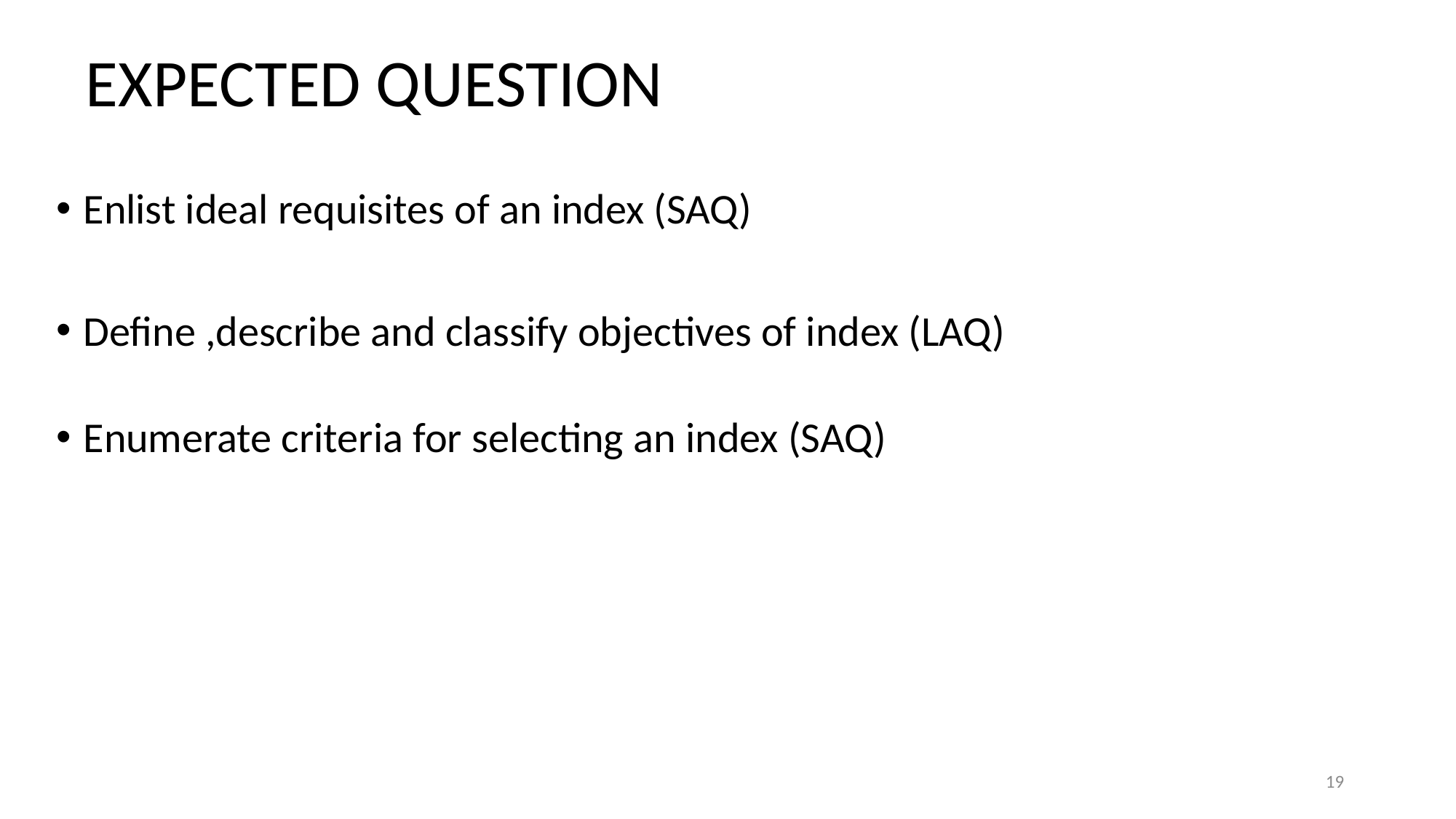

EXPECTED QUESTION
Enlist ideal requisites of an index (SAQ)

Define ,describe and classify objectives of index (LAQ)

Enumerate criteria for selecting an index (SAQ)

19